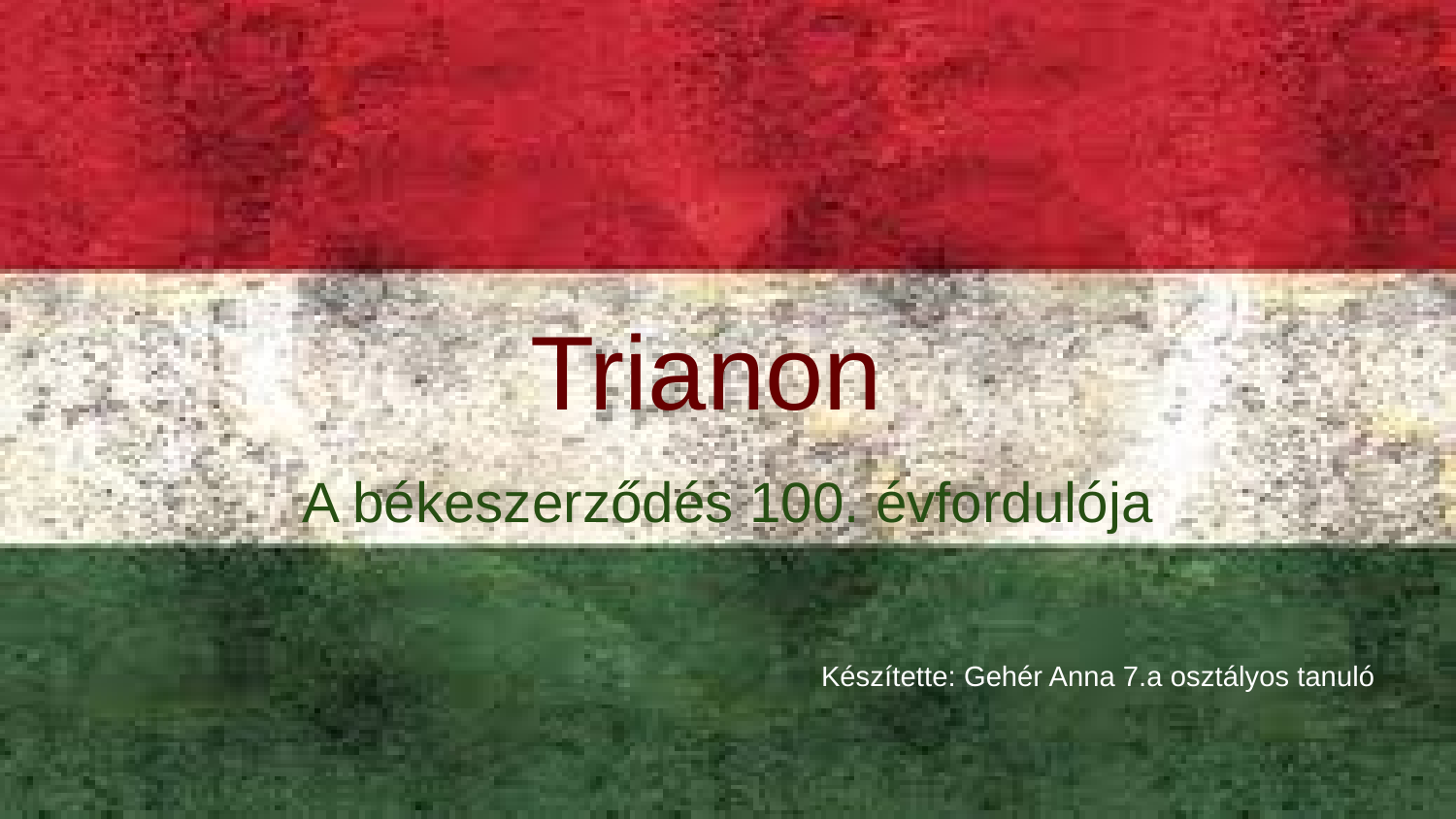

# Trianon
A békeszerződés 100. évfordulója
Készítette: Gehér Anna 7.a osztályos tanuló